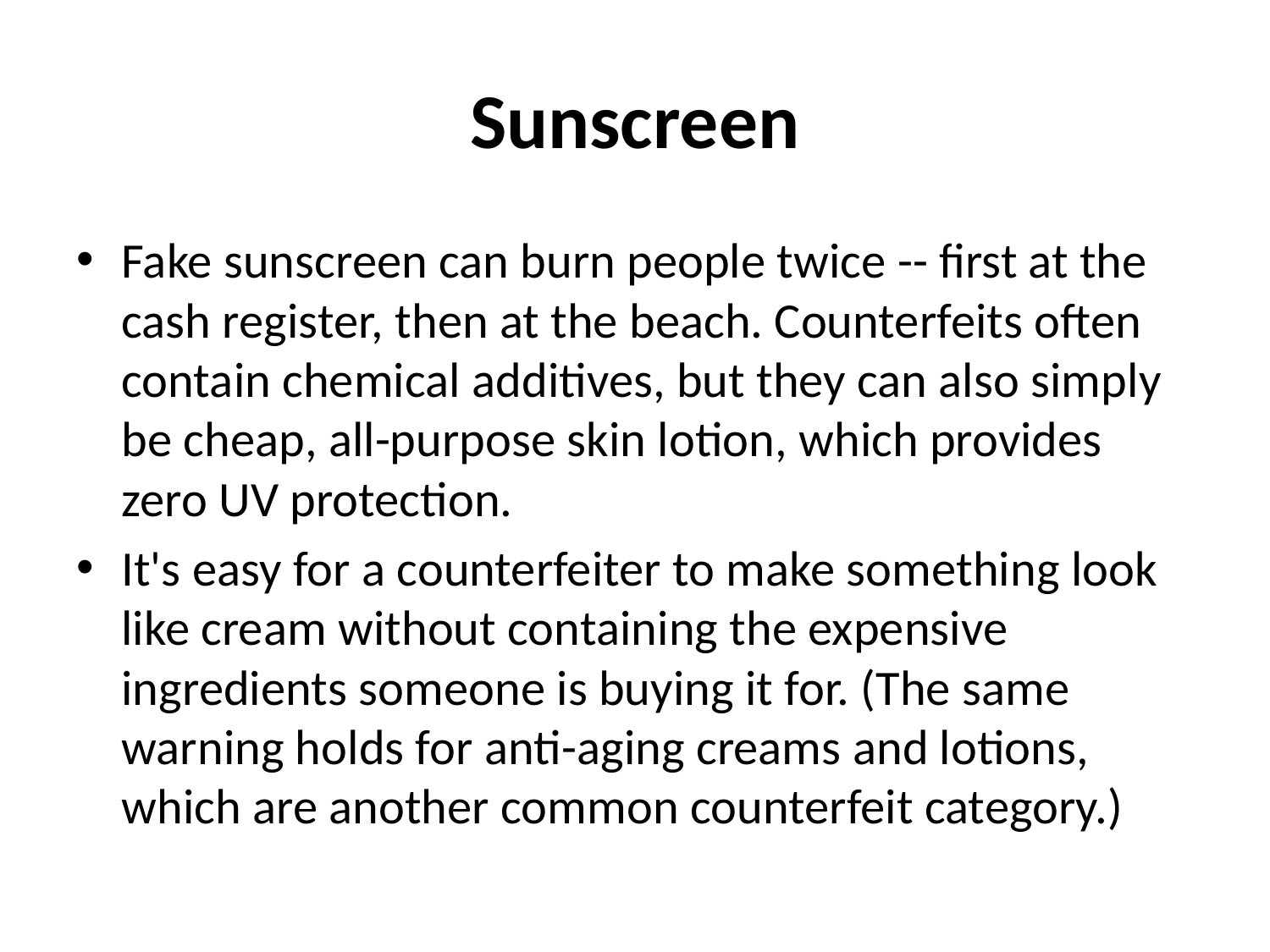

# Sunscreen
Fake sunscreen can burn people twice -- first at the cash register, then at the beach. Counterfeits often contain chemical additives, but they can also simply be cheap, all-purpose skin lotion, which provides zero UV protection.
It's easy for a counterfeiter to make something look like cream without containing the expensive ingredients someone is buying it for. (The same warning holds for anti-aging creams and lotions, which are another common counterfeit category.)